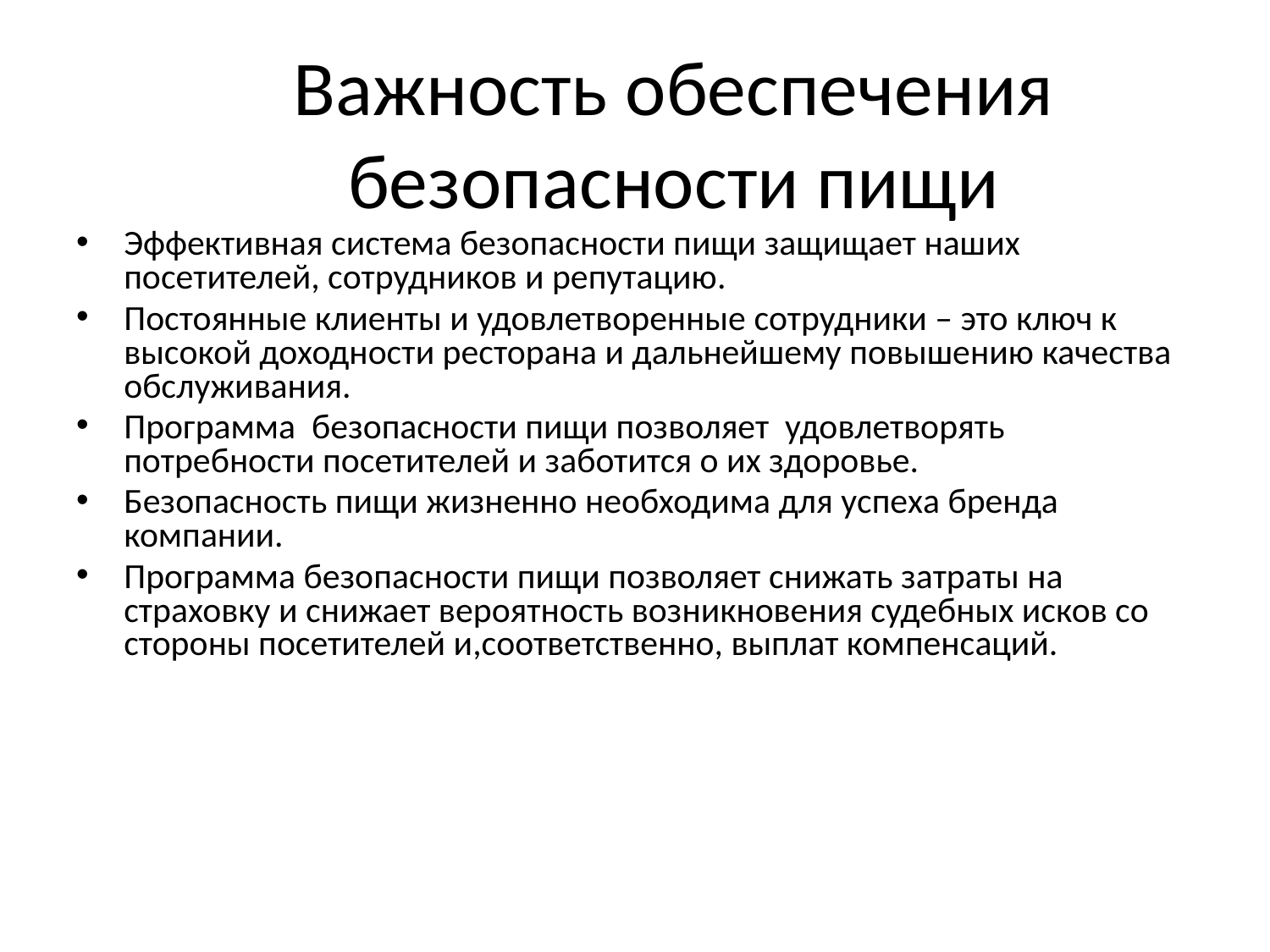

# Важность обеспечения безопасности пищи
Эффективная система безопасности пищи защищает наших посетителей, сотрудников и репутацию.
Постоянные клиенты и удовлетворенные сотрудники – это ключ к высокой доходности ресторана и дальнейшему повышению качества обслуживания.
Программа  безопасности пищи позволяет  удовлетворять потребности посетителей и заботится о их здоровье.
Безопасность пищи жизненно необходима для успеха бренда компании.
Программа безопасности пищи позволяет снижать затраты на страховку и снижает вероятность возникновения судебных исков со стороны посетителей и,соответственно, выплат компенсаций.